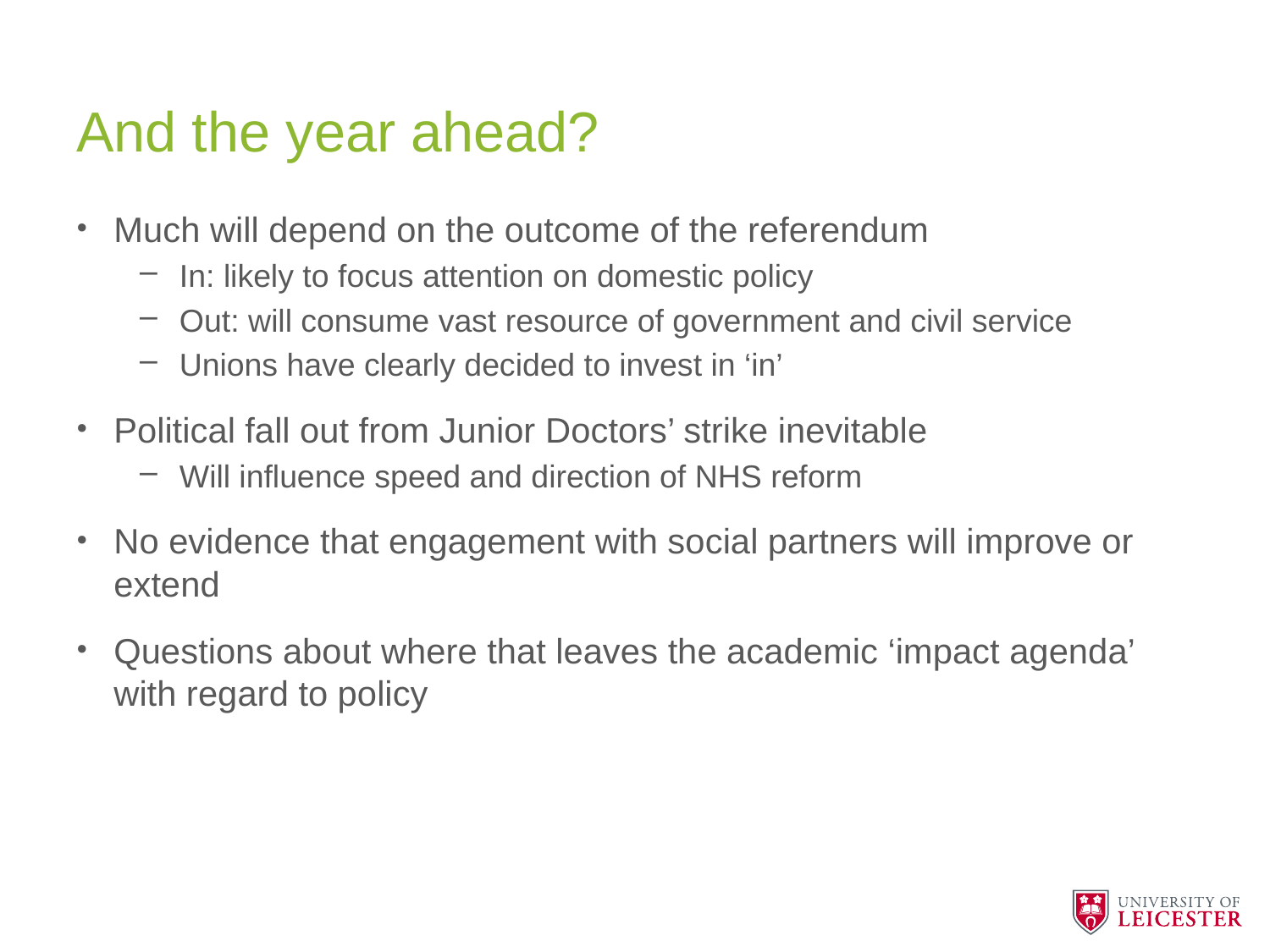

# And the year ahead?
Much will depend on the outcome of the referendum
In: likely to focus attention on domestic policy
Out: will consume vast resource of government and civil service
Unions have clearly decided to invest in ‘in’
Political fall out from Junior Doctors’ strike inevitable
Will influence speed and direction of NHS reform
No evidence that engagement with social partners will improve or extend
Questions about where that leaves the academic ‘impact agenda’ with regard to policy